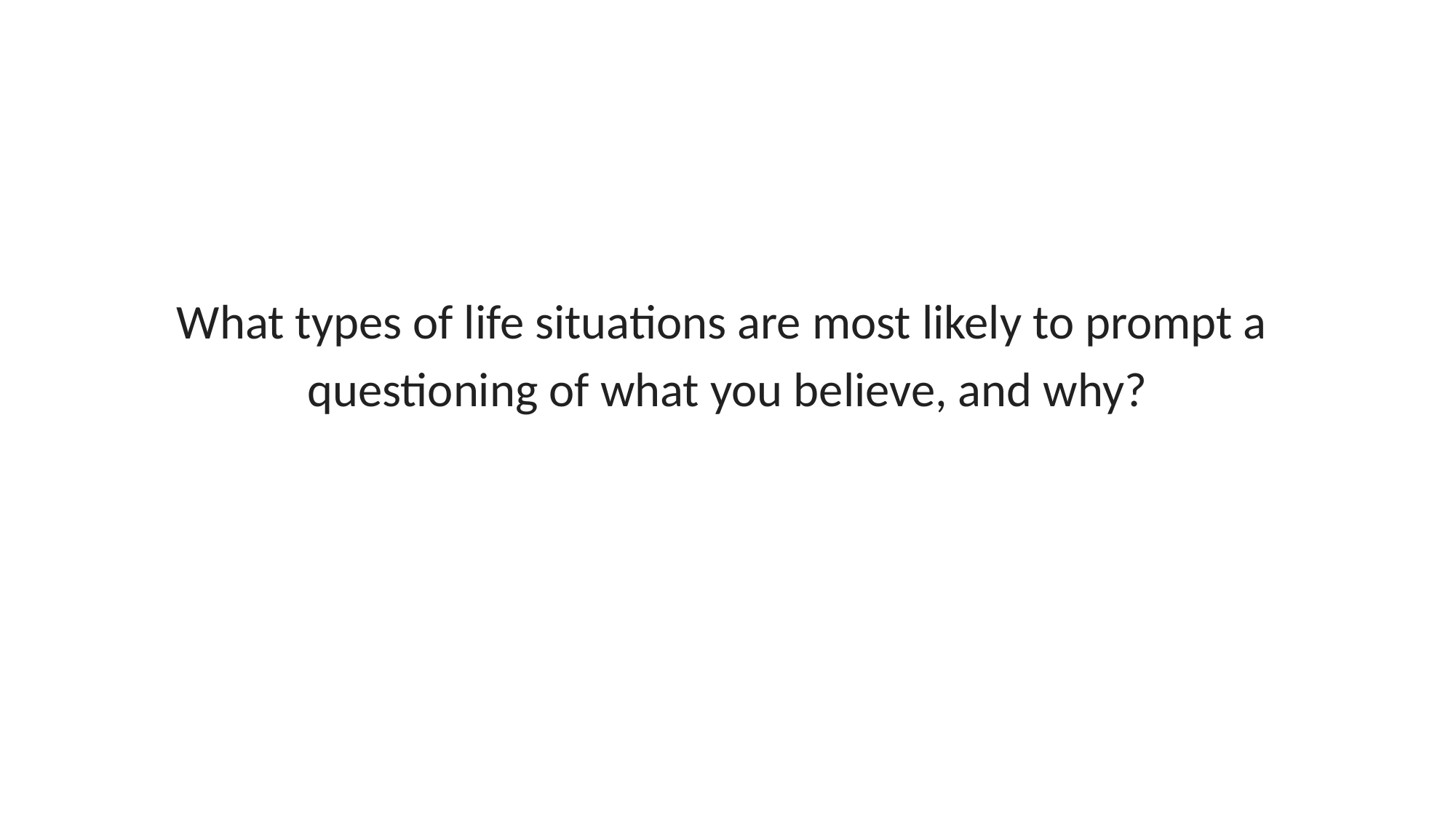

What types of life situations are most likely to prompt a
questioning of what you believe, and why?